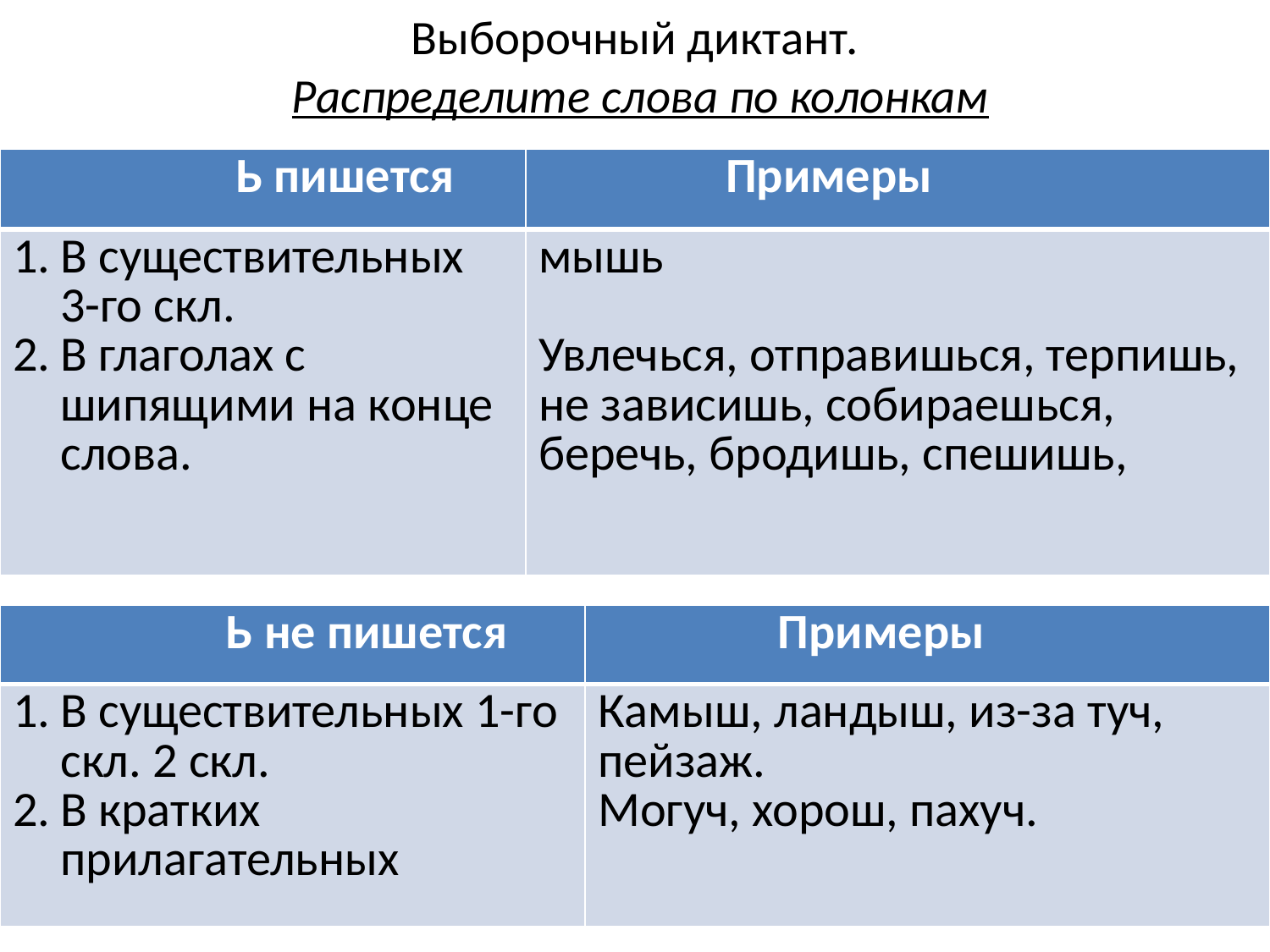

# Выборочный диктант. Распределите слова по колонкам
| Ь пишется | Примеры |
| --- | --- |
| В существительных 3-го скл. В глаголах с шипящими на конце слова. | мышь Увлечься, отправишься, терпишь, не зависишь, собираешься, беречь, бродишь, спешишь, |
| Ь не пишется | Примеры |
| --- | --- |
| В существительных 1-го скл. 2 скл. В кратких прилагательных | Камыш, ландыш, из-за туч, пейзаж. Могуч, хорош, пахуч. |